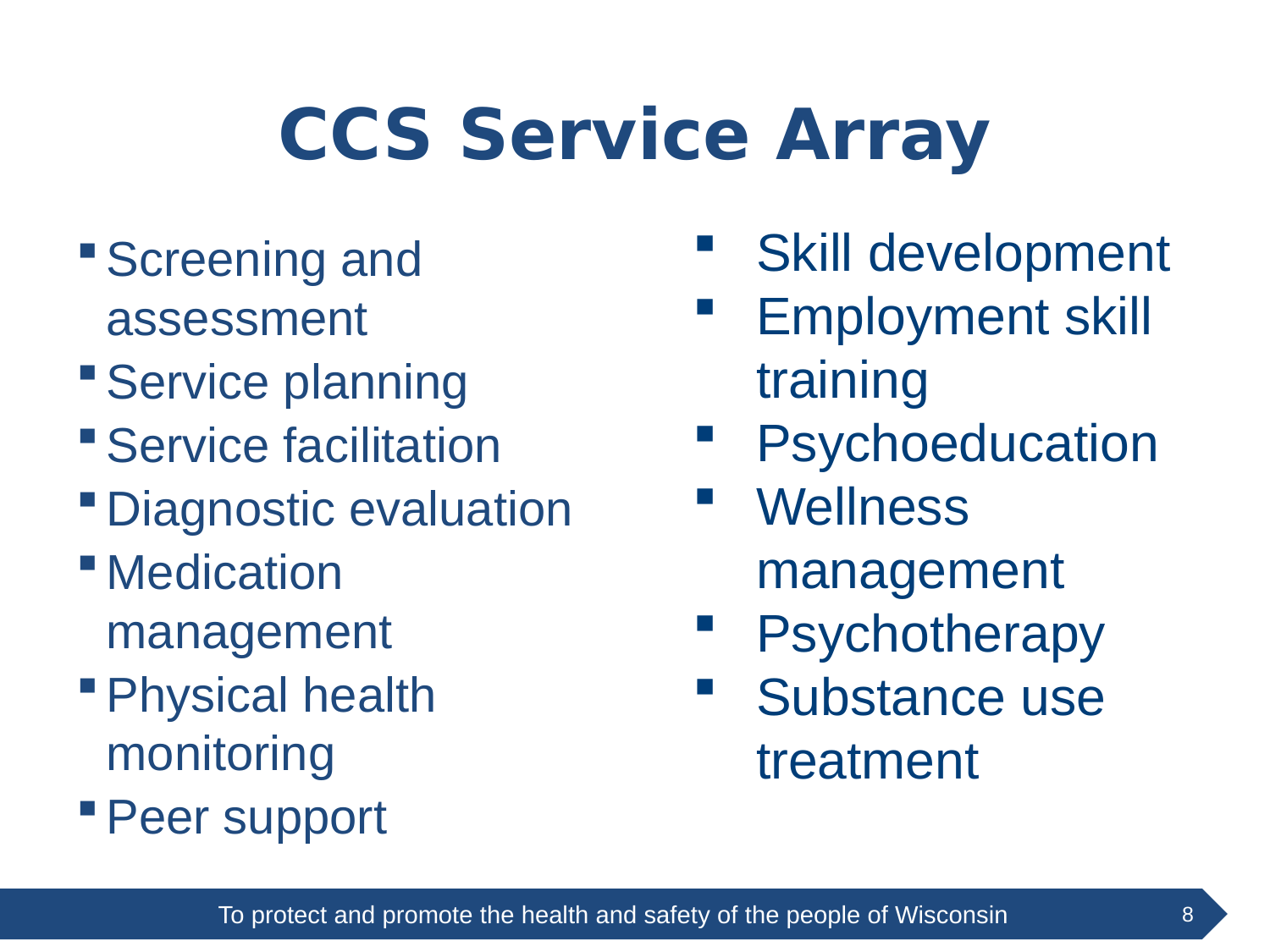

# CCS Service Array
Skill development
Employment skill training
Psychoeducation
Wellness management
Psychotherapy
Substance use treatment
Screening and assessment
Service planning
Service facilitation
Diagnostic evaluation
Medication management
Physical health monitoring
Peer support

8